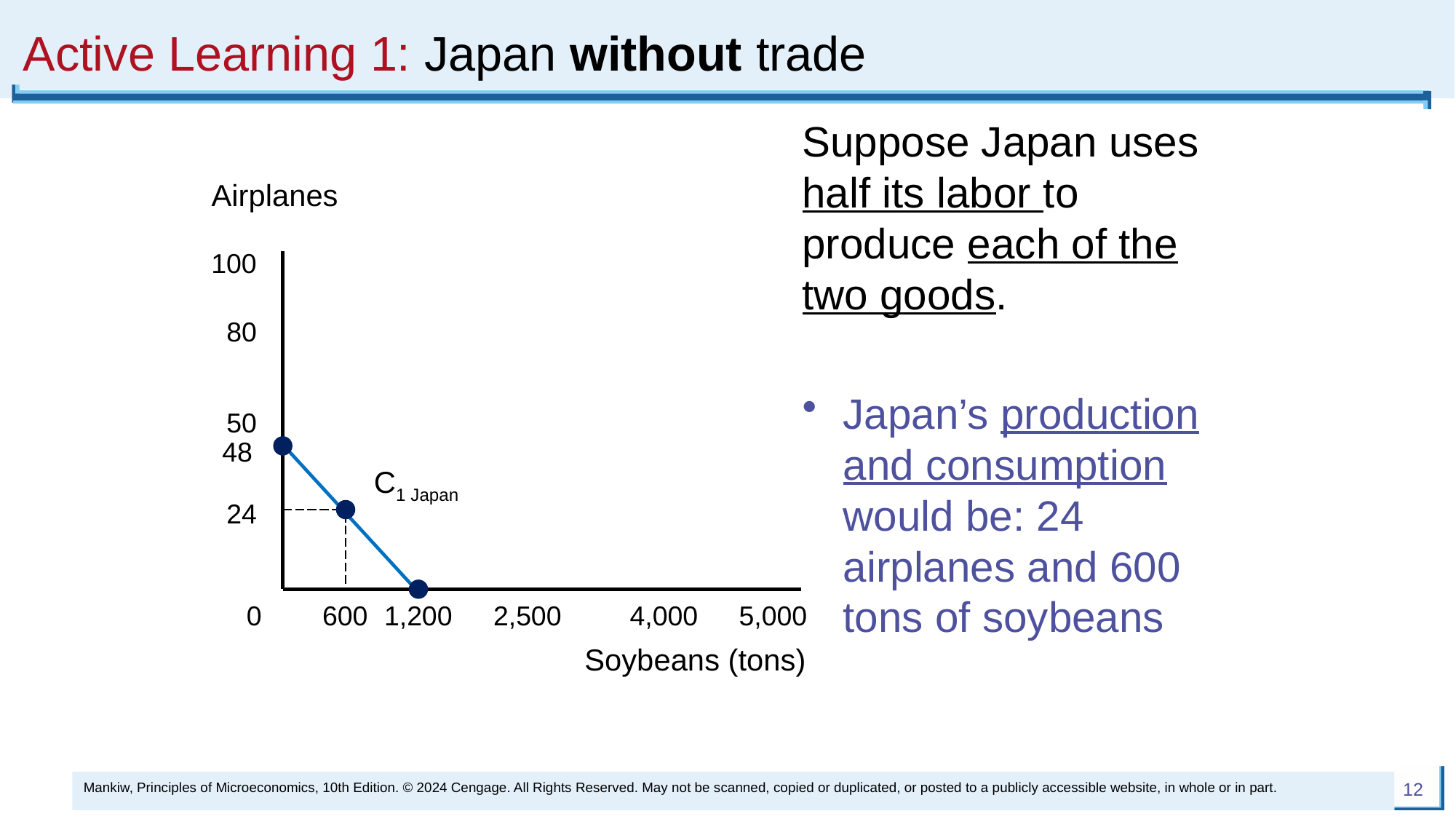

# Active Learning 1: Japan without trade
Suppose Japan uses half its labor to produce each of the two goods.

Japan’s production and consumption would be: 24 airplanes and 600 tons of soybeans
Airplanes
Soybeans (tons)
0
100
80
50
2,500
4,000
5,000
48

C1 Japan

24
600

1,200
Mankiw, Principles of Microeconomics, 10th Edition. © 2024 Cengage. All Rights Reserved. May not be scanned, copied or duplicated, or posted to a publicly accessible website, in whole or in part.
12